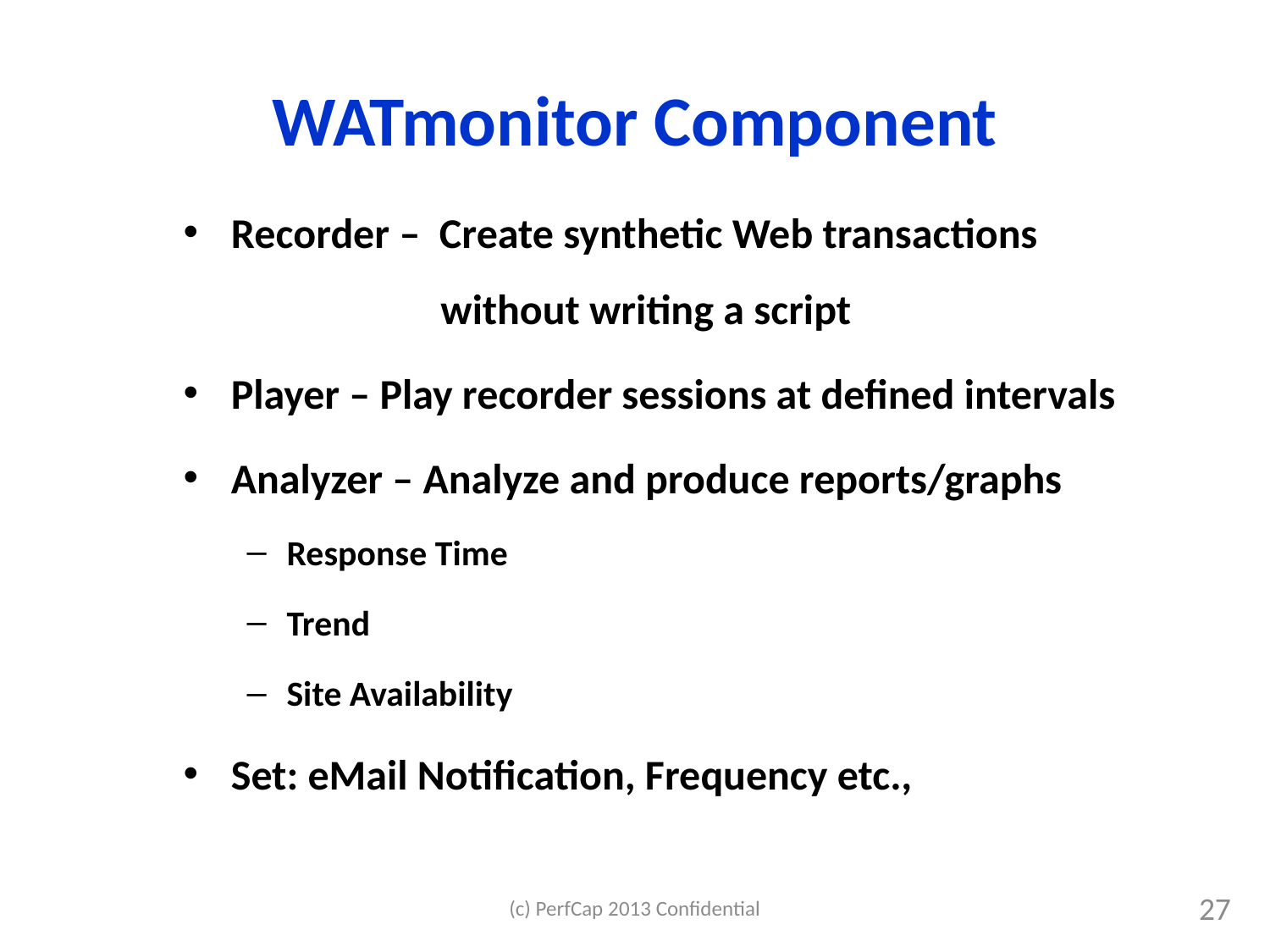

# WATmonitor Component
Recorder –  Create synthetic Web transactions
                      without writing a script
Player – Play recorder sessions at defined intervals
Analyzer – Analyze and produce reports/graphs
Response Time
Trend
Site Availability
Set: eMail Notification, Frequency etc.,
(c) PerfCap 2013 Confidential
27